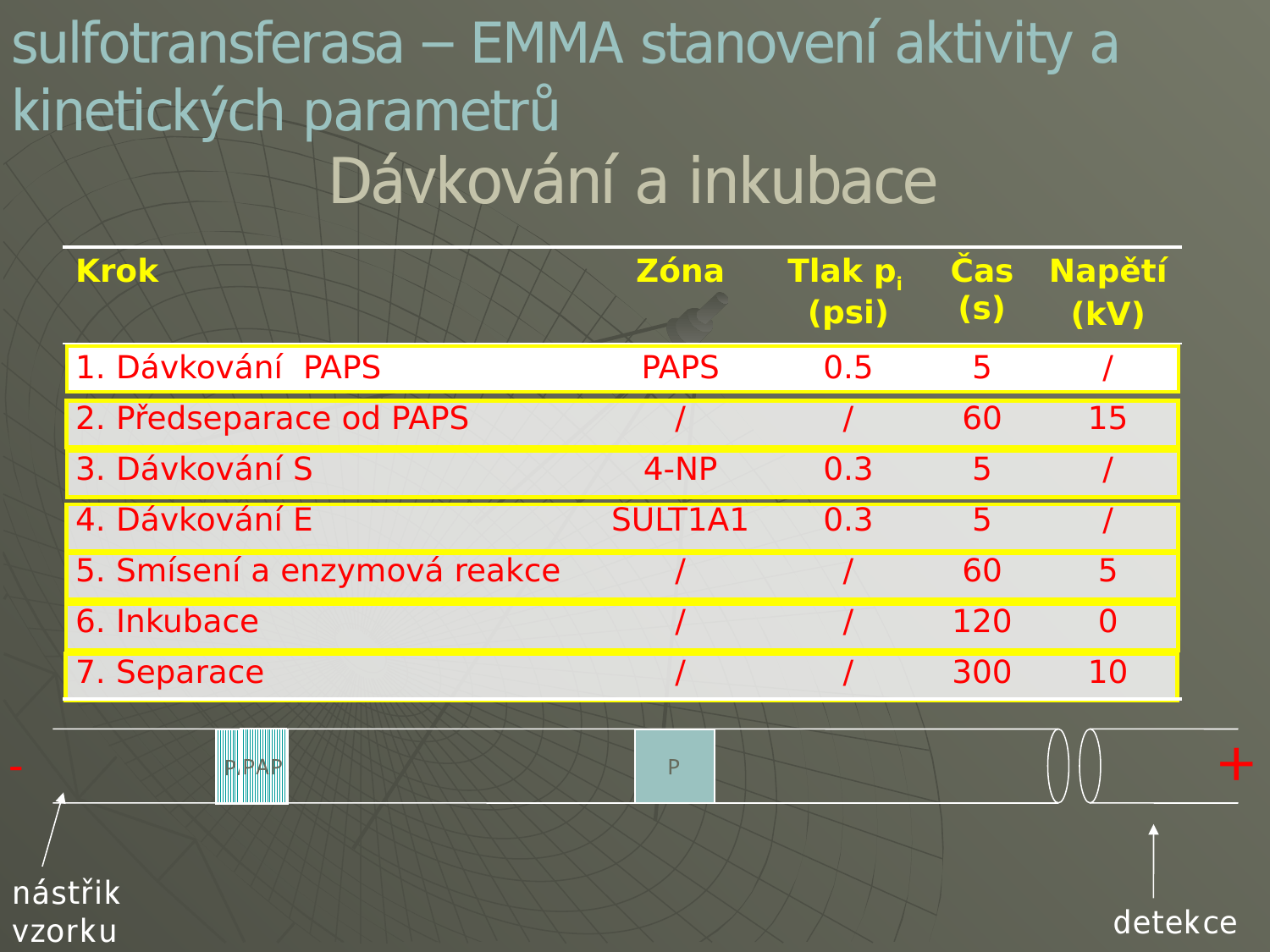

sulfotransferasa – EMMA stanovení aktivity a kinetických parametrů
Dávkování a inkubace
| Krok | Zóna | Tlak pi (psi) | Čas (s) | Napětí (kV) |
| --- | --- | --- | --- | --- |
| 1. Dávkování PAPS | PAPS | 0.5 | 5 | / |
| 2. Předseparace od PAPS | / | / | 60 | 15 |
| 3. Dávkování S | 4-NP | 0.3 | 5 | / |
| 4. Dávkování E | SULT1A1 | 0.3 | 5 | / |
| 5. Smísení a enzymová reakce | / | / | 60 | 5 |
| 6. Inkubace | / | / | 120 | 0 |
| 7. Separace | / | / | 300 | 10 |

+
-
E
PAPS + PAP
S
PAP

nástřik vzorku
detekce
PAPS
P